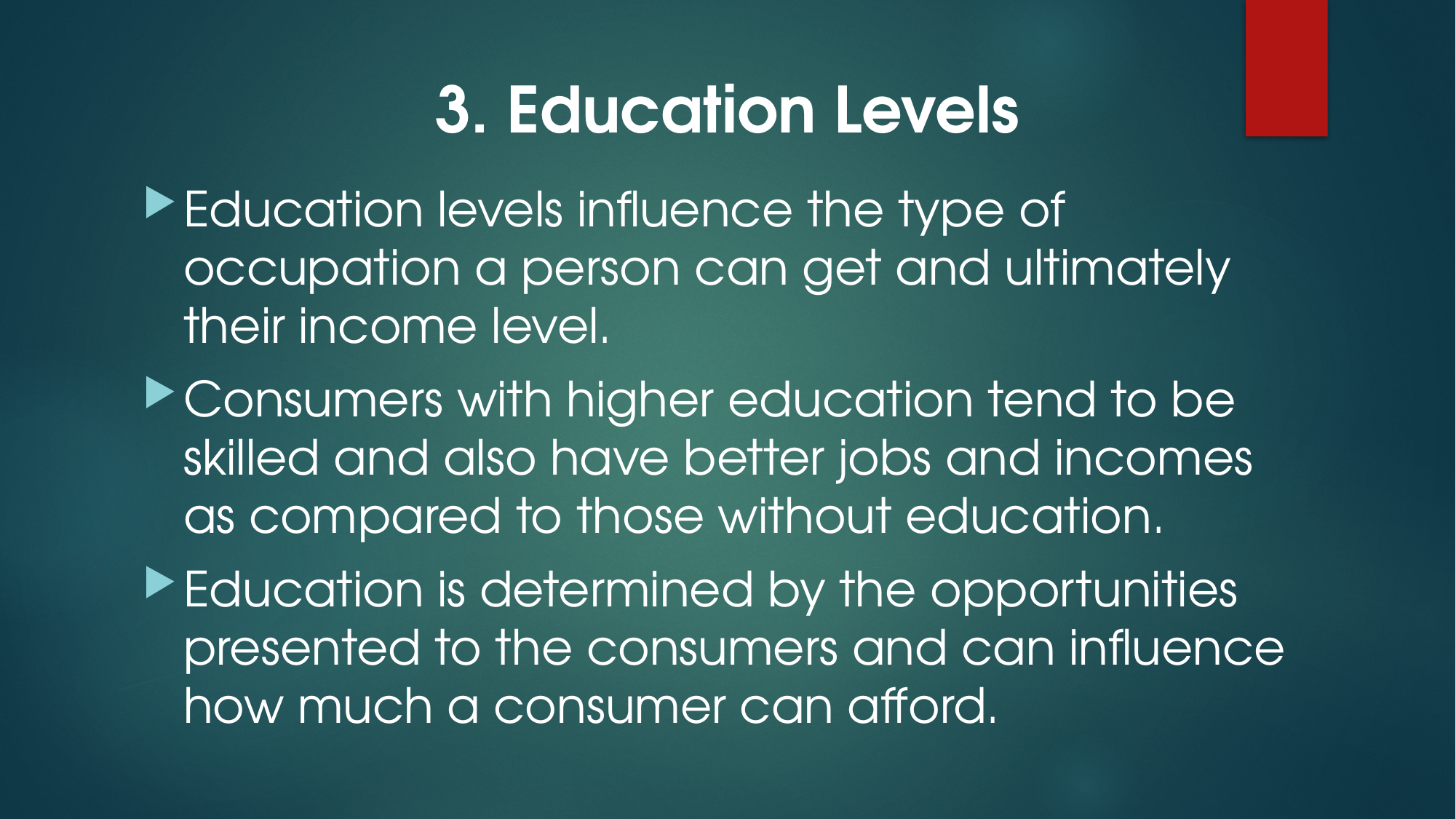

# 3. Education Levels
Education levels influence the type of occupation a person can get and ultimately their income level.
Consumers with higher education tend to be skilled and also have better jobs and incomes as compared to those without education.
Education is determined by the opportunities presented to the consumers and can influence how much a consumer can afford.